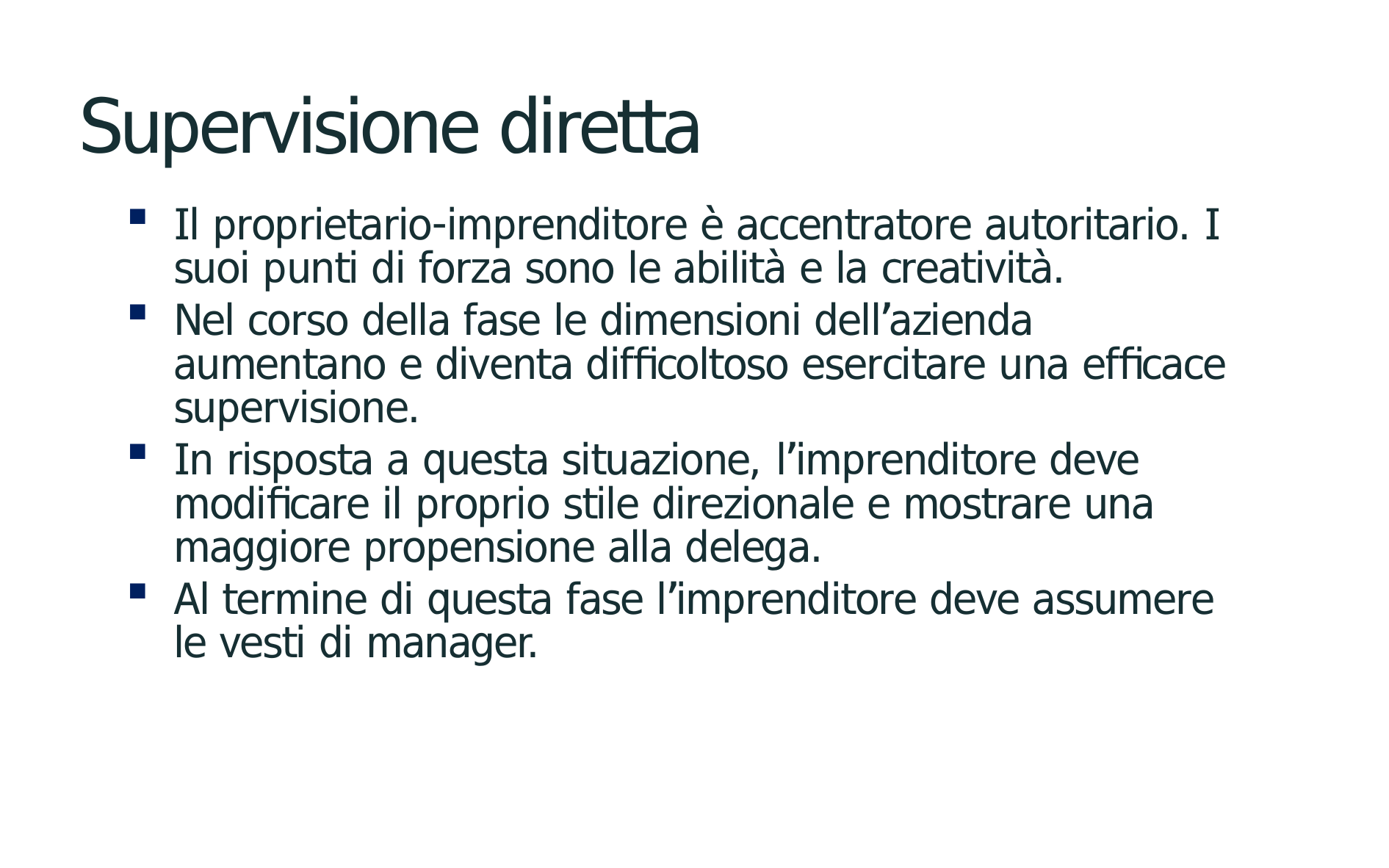

# Supervisione diretta
Il proprietario-imprenditore è accentratore autoritario. I suoi punti di forza sono le abilità e la creatività.
Nel corso della fase le dimensioni dell’azienda aumentano e diventa difficoltoso esercitare una efficace supervisione.
In risposta a questa situazione, l’imprenditore deve modificare il proprio stile direzionale e mostrare una maggiore propensione alla delega.
Al termine di questa fase l’imprenditore deve assumere le vesti di manager.